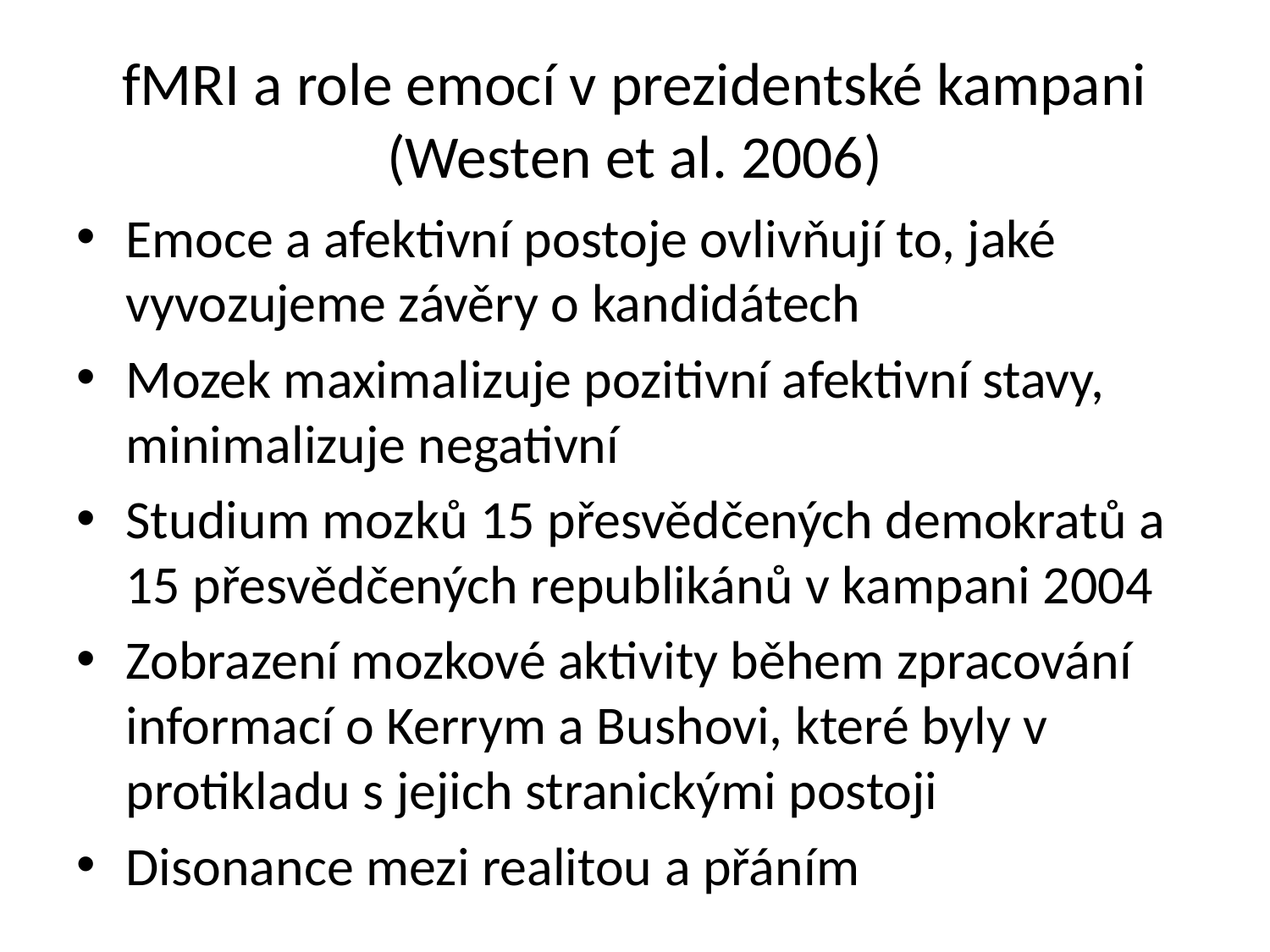

# fMRI a role emocí v prezidentské kampani (Westen et al. 2006)
Emoce a afektivní postoje ovlivňují to, jaké vyvozujeme závěry o kandidátech
Mozek maximalizuje pozitivní afektivní stavy, minimalizuje negativní
Studium mozků 15 přesvědčených demokratů a 15 přesvědčených republikánů v kampani 2004
Zobrazení mozkové aktivity během zpracování informací o Kerrym a Bushovi, které byly v protikladu s jejich stranickými postoji
Disonance mezi realitou a přáním